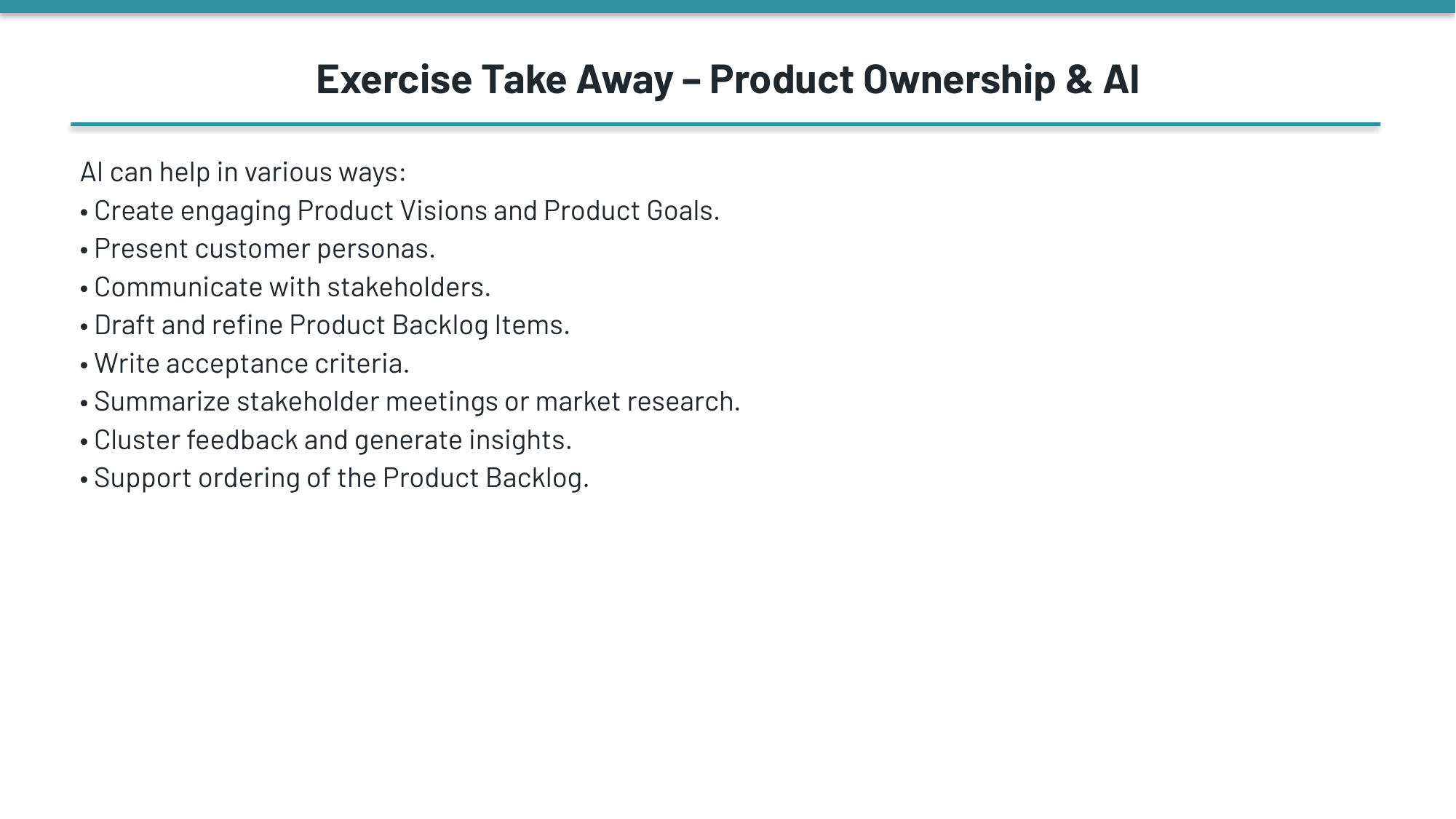

Exercise Take Away – Product Ownership & AI

AI can help in various ways:
• Create engaging Product Visions and Product Goals.
• Present customer personas.
• Communicate with stakeholders.
• Draft and refine Product Backlog Items.
• Write acceptance criteria.
• Summarize stakeholder meetings or market research.
• Cluster feedback and generate insights.
• Support ordering of the Product Backlog.